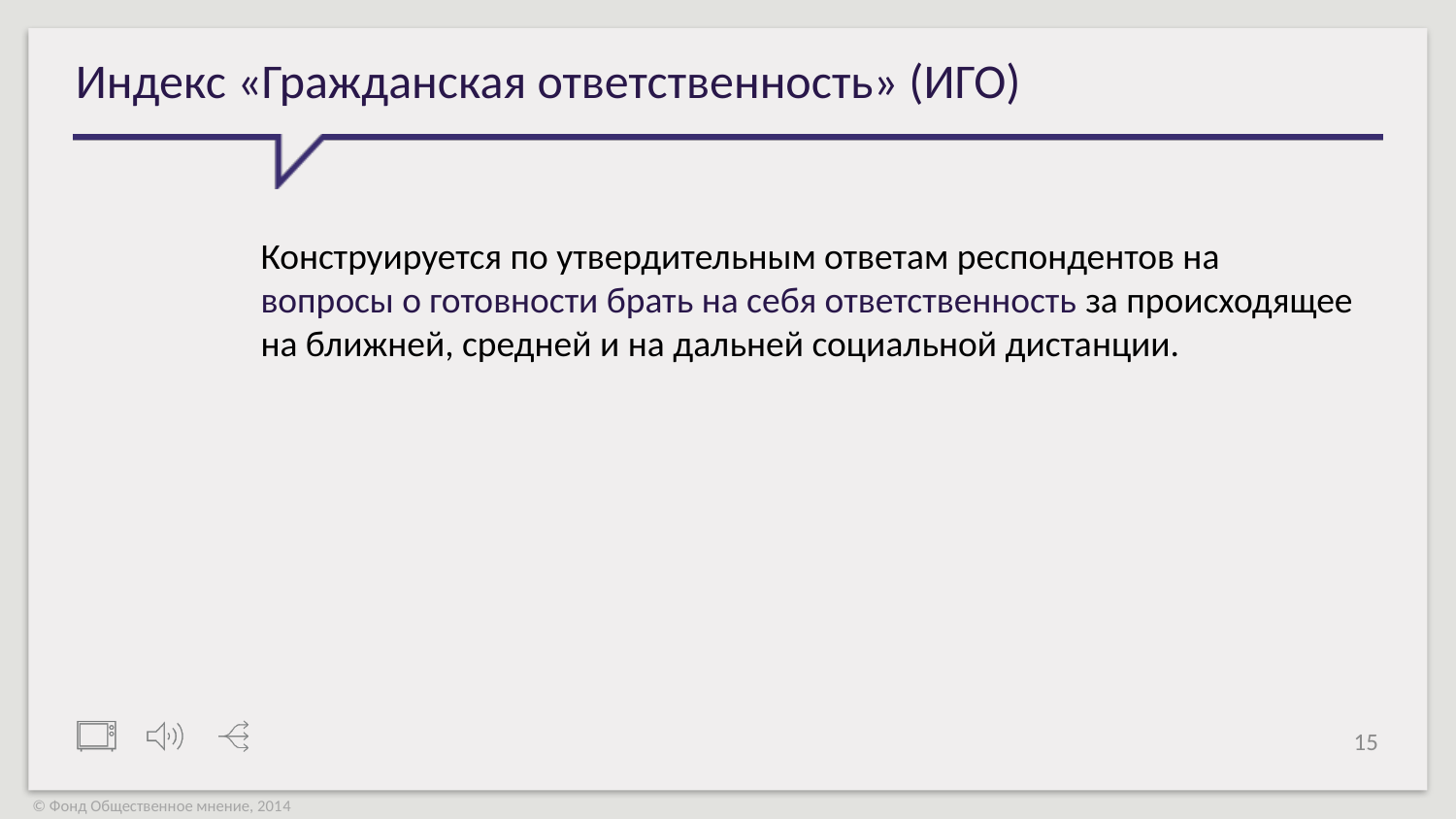

# Индекс «Гражданская ответственность» (ИГО)
Конструируется по утвердительным ответам респондентов на вопросы о готовности брать на себя ответственность за происходящее на ближней, средней и на дальней социальной дистанции.